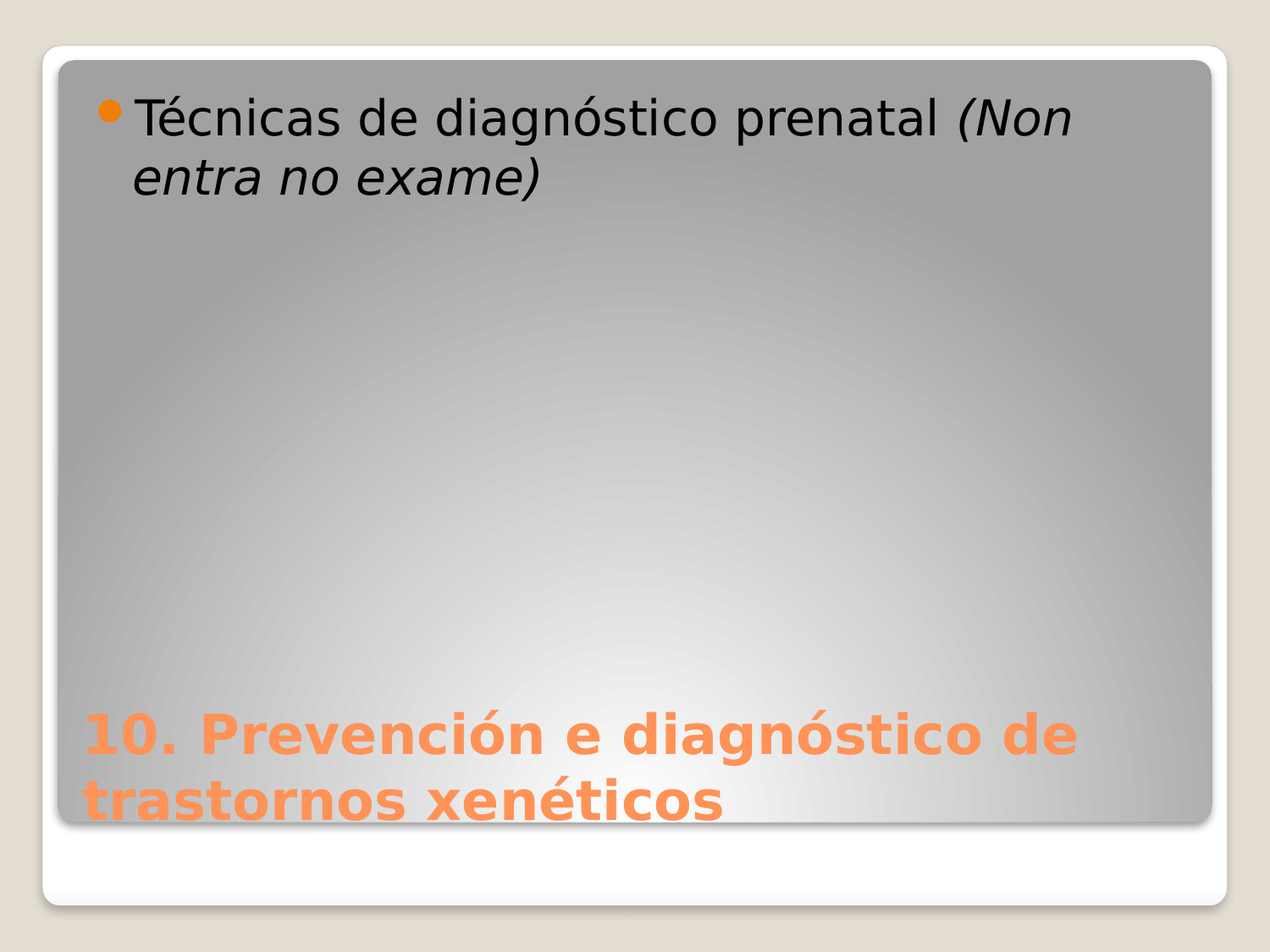

Técnicas de diagnóstico prenatal (Non entra no exame)
# 10. Prevención e diagnóstico de trastornos xenéticos